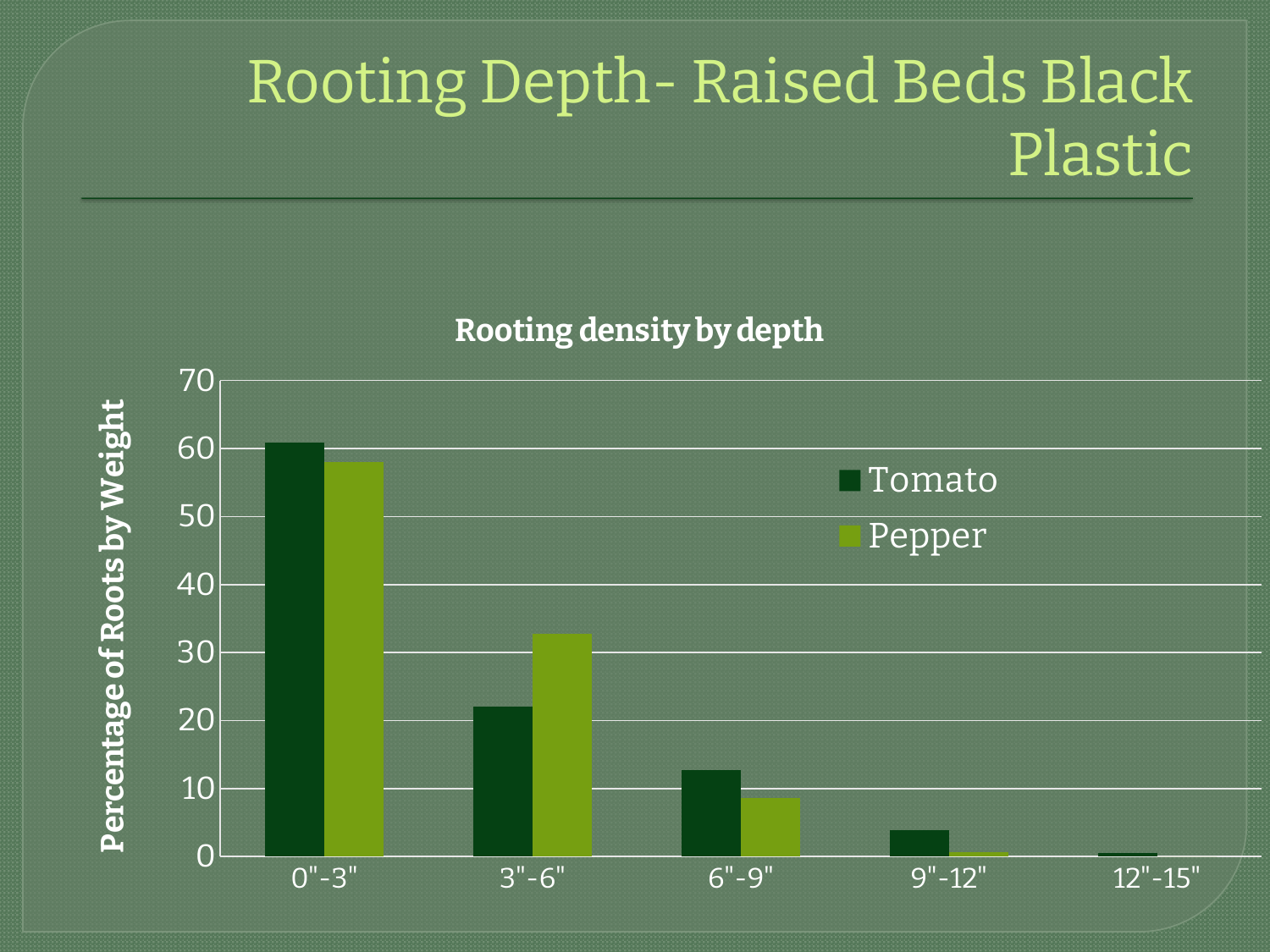

# Rooting Depth- Raised Beds Black Plastic

### Chart: Rooting density by depth

| Category | Tomato | Pepper |
|---|---|---|
| 0"-3" | 60.8765606069147 | 57.98090463956224 |
| 3"-6" | 22.053610339110506 | 32.771670227345446 |
| 6"-9" | 12.775678192989396 | 8.555719342794736 |
| 9"-12" | 3.8174027847056973 | 0.6917057902973397 |
| 12"-15" | 0.4767480762796937 | 0.0 |